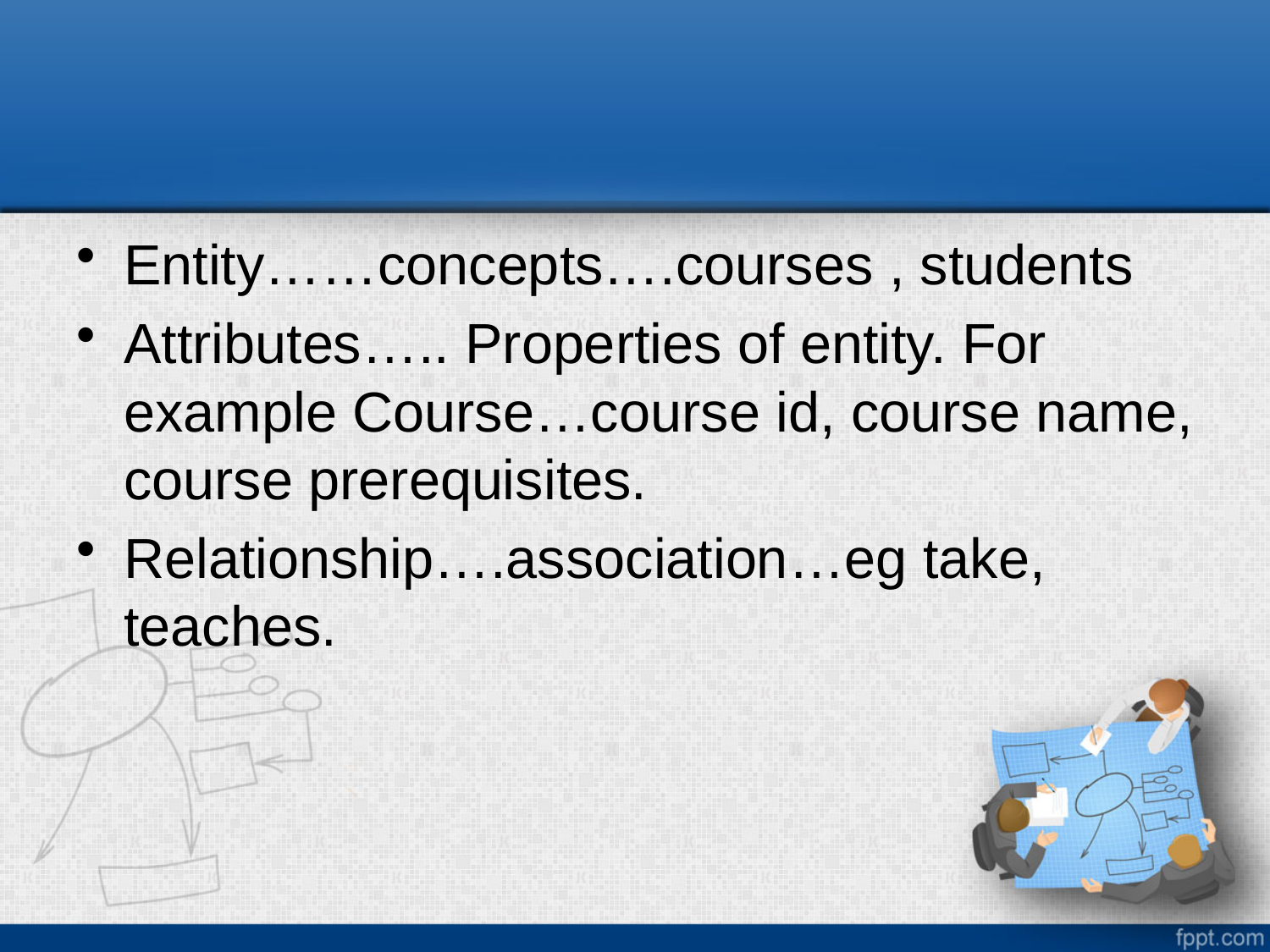

#
Entity……concepts….courses , students
Attributes….. Properties of entity. For example Course…course id, course name, course prerequisites.
Relationship….association…eg take, teaches.